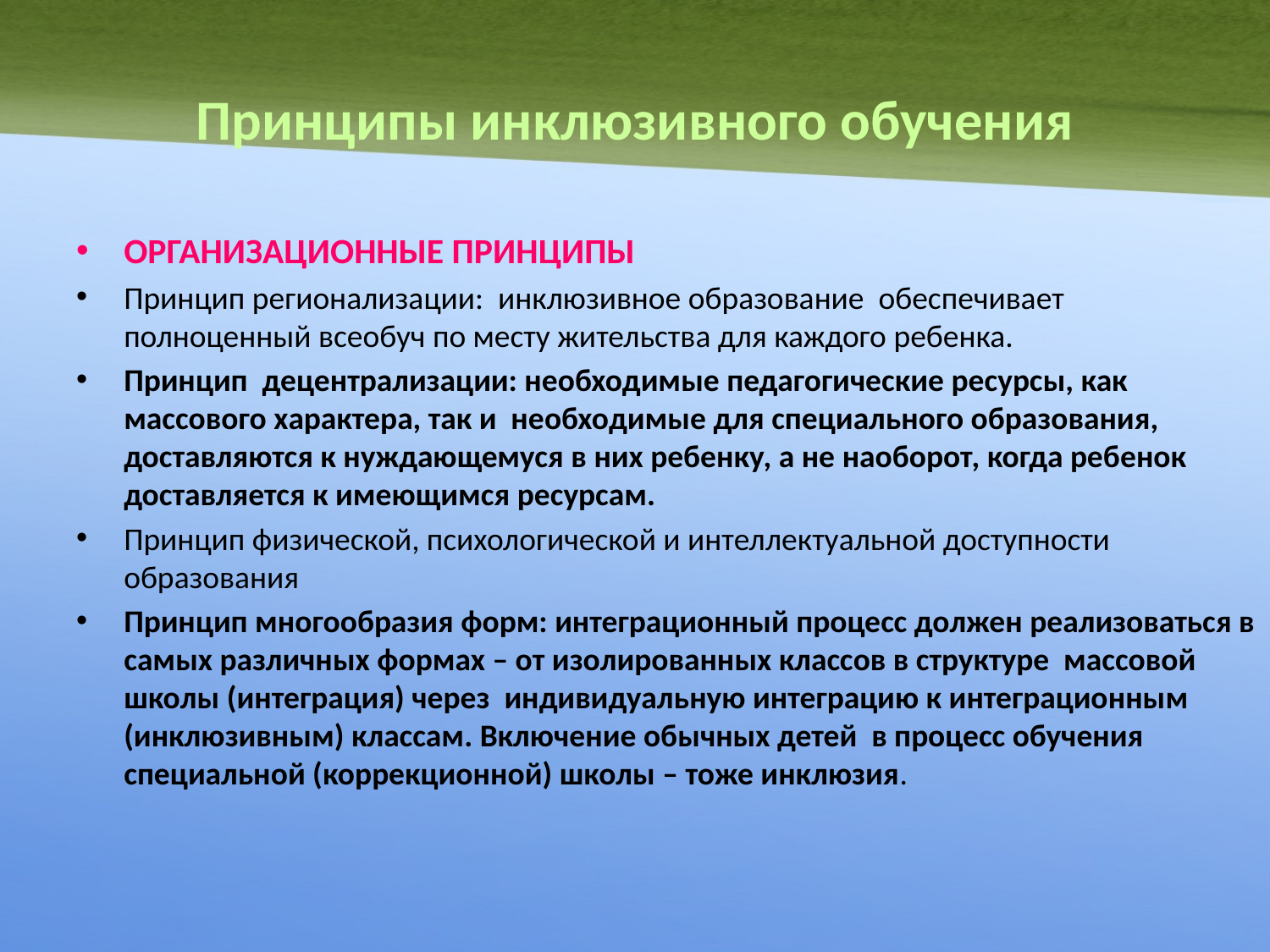

# Принципы инклюзивного обучения
ОРГАНИЗАЦИОННЫЕ ПРИНЦИПЫ
Принцип регионализации:  инклюзивное образование  обеспечивает  полноценный всеобуч по месту жительства для каждого ребенка.
Принцип  децентрализации: необходимые педагогические ресурсы, как массового характера, так и  необходимые для специального образования, доставляются к нуждающемуся в них ребенку, а не наоборот, когда ребенок  доставляется к имеющимся ресурсам.
Принцип физической, психологической и интеллектуальной доступности образования
Принцип многообразия форм: интеграционный процесс должен реализоваться в самых различных формах – от изолированных классов в структуре  массовой школы (интеграция) через  индивидуальную интеграцию к интеграционным (инклюзивным) классам. Включение обычных детей  в процесс обучения специальной (коррекционной) школы – тоже инклюзия.